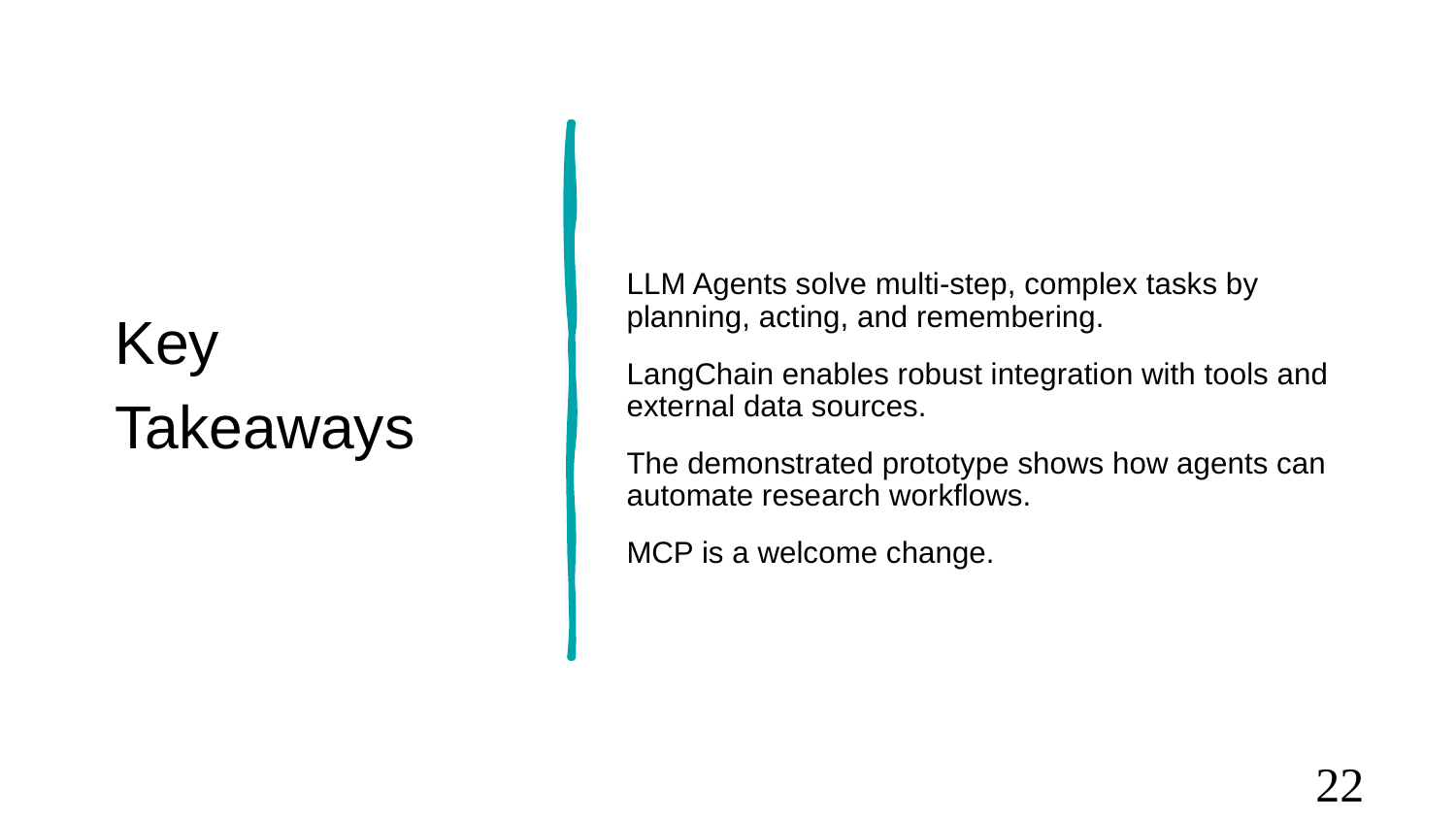

22
# Key Takeaways

LLM Agents solve multi-step, complex tasks by planning, acting, and remembering.
LangChain enables robust integration with tools and external data sources.
The demonstrated prototype shows how agents can automate research workflows.
MCP is a welcome change.

22